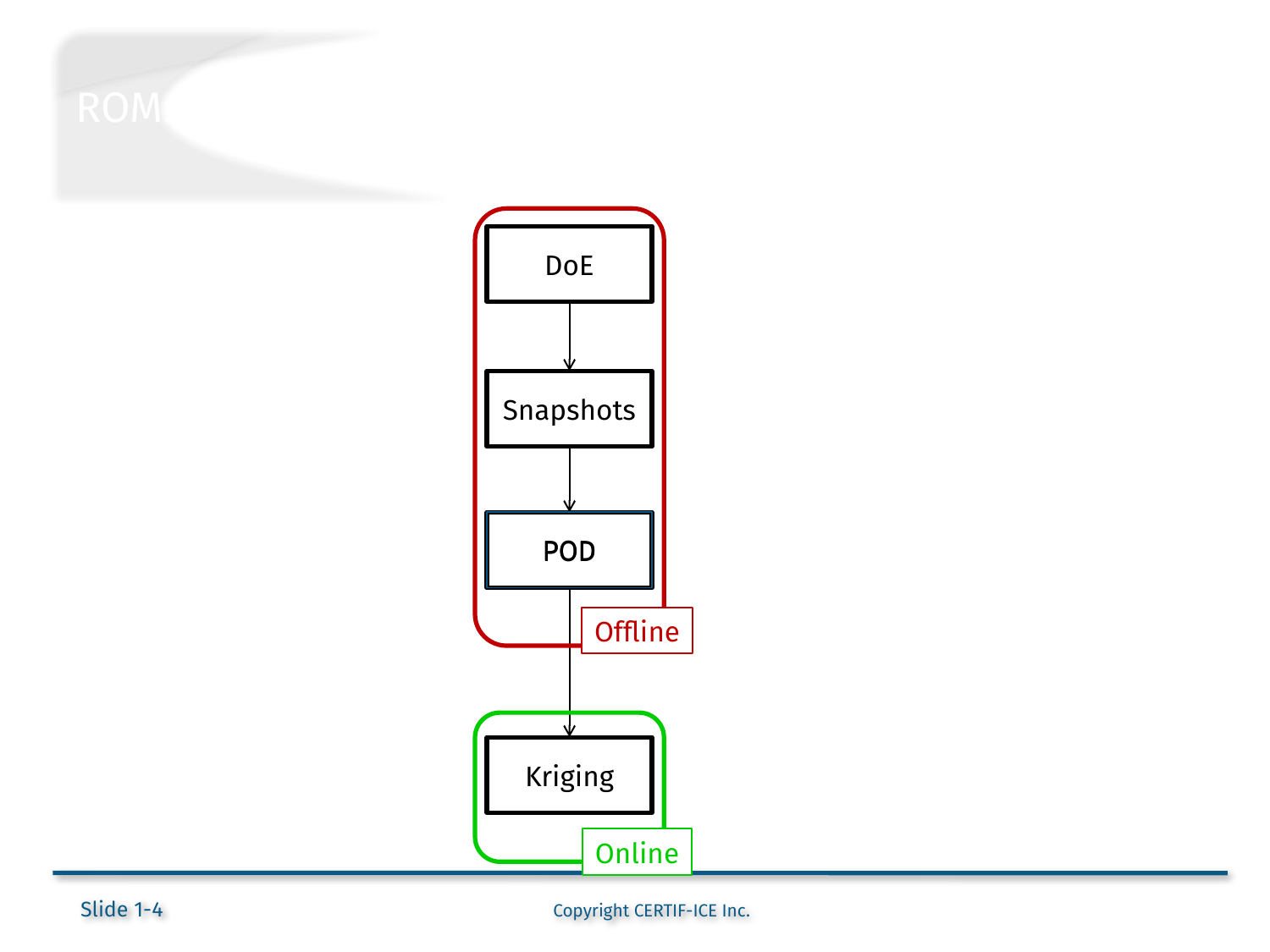

# ROM: The Successive Steps

DoE
Snapshots
POD
Offline

Kriging
Online
POD